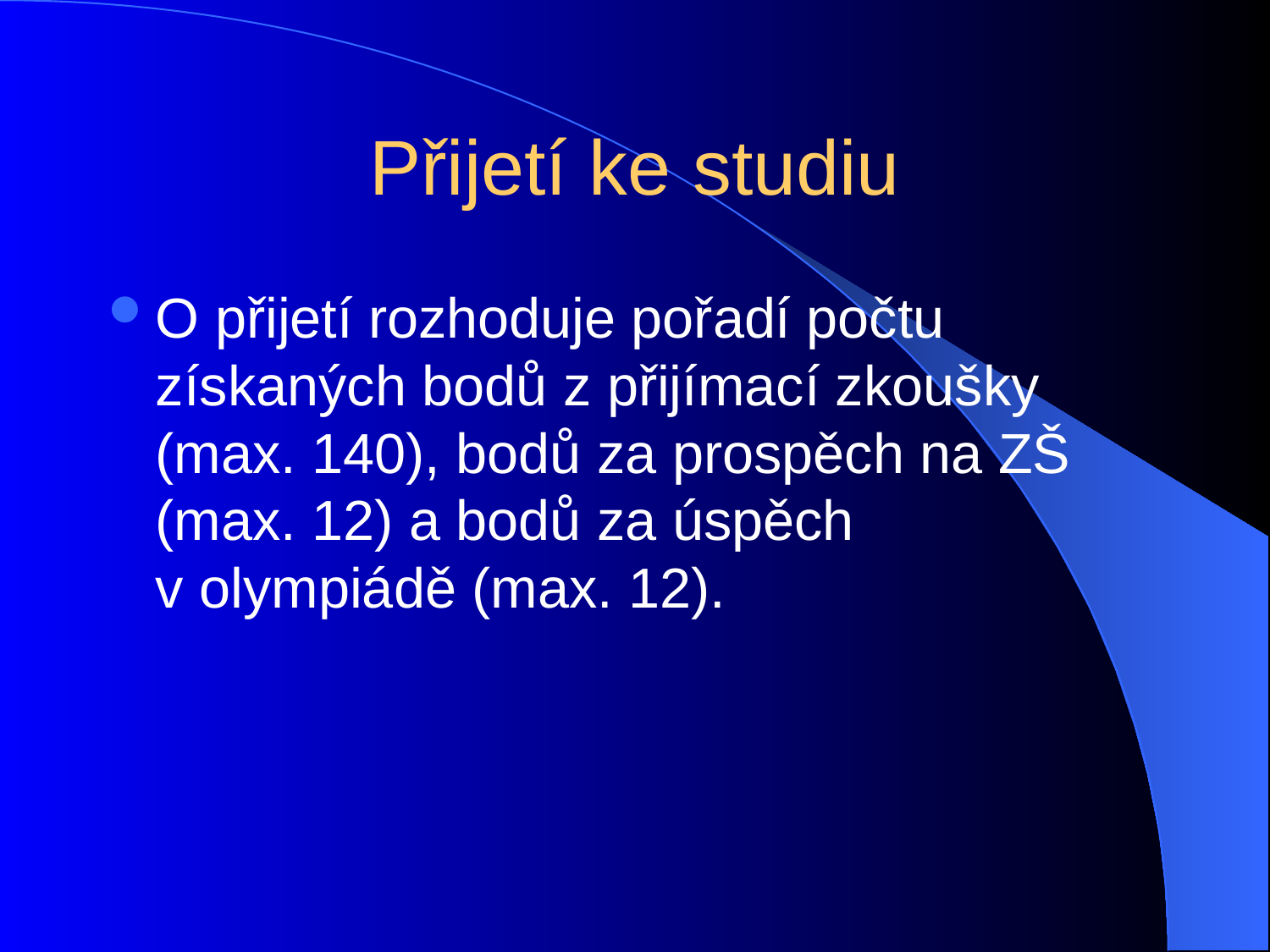

# Přijetí ke studiu
O přijetí rozhoduje pořadí počtu získaných bodů z přijímací zkoušky (max. 140), bodů za prospěch na ZŠ (max. 12) a bodů za úspěch
v olympiádě (max. 12).